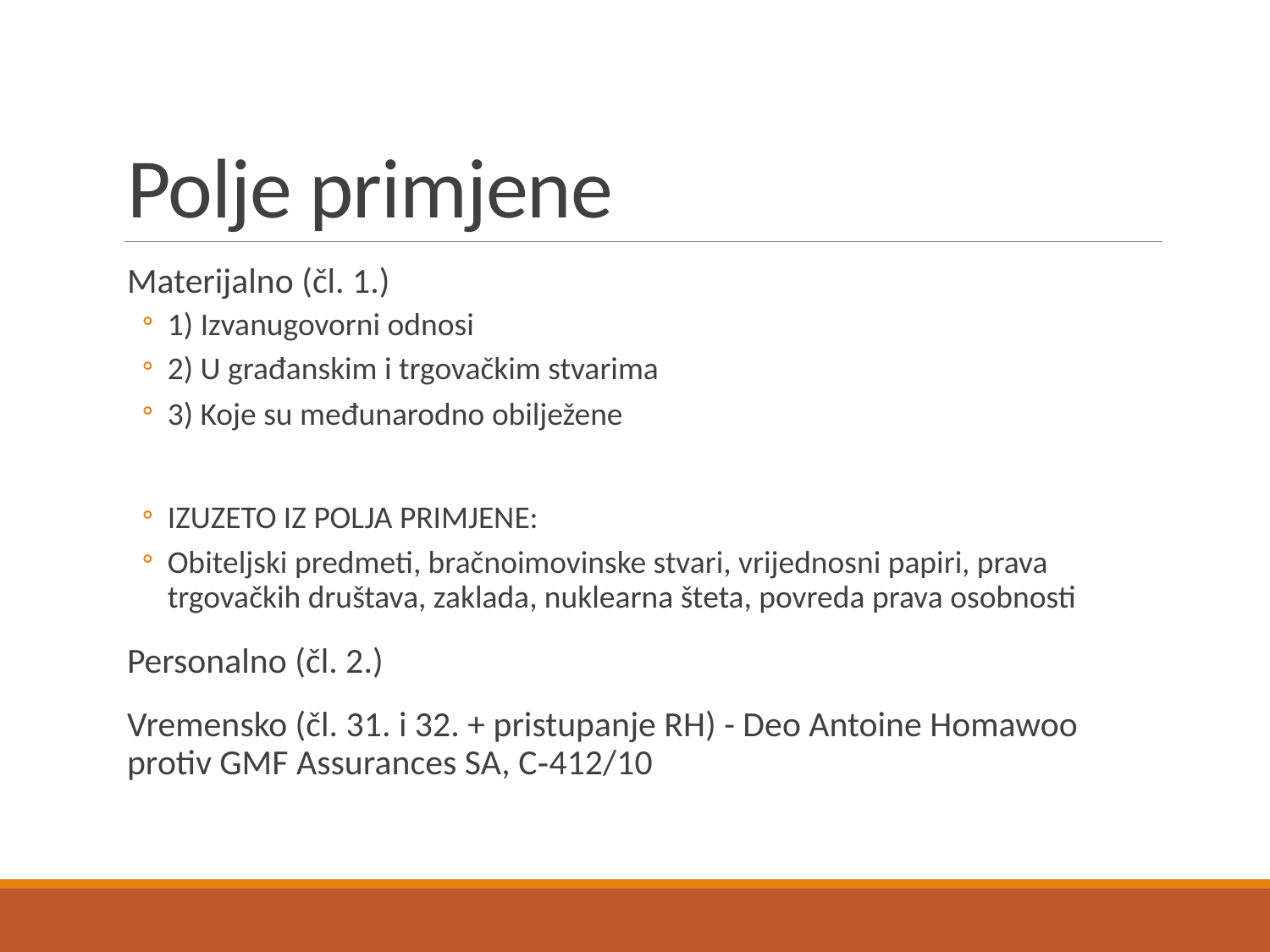

# Polje primjene
Materijalno (čl. 1.)
1) Izvanugovorni odnosi
2) U građanskim i trgovačkim stvarima
3) Koje su međunarodno obilježene

IZUZETO IZ POLJA PRIMJENE:
Obiteljski predmeti, bračnoimovinske stvari, vrijednosni papiri, prava trgovačkih društava, zaklada, nuklearna šteta, povreda prava osobnosti
Personalno (čl. 2.)
Vremensko (čl. 31. i 32. + pristupanje RH) - Deo Antoine Homawoo protiv GMF Assurances SA, C‑412/10